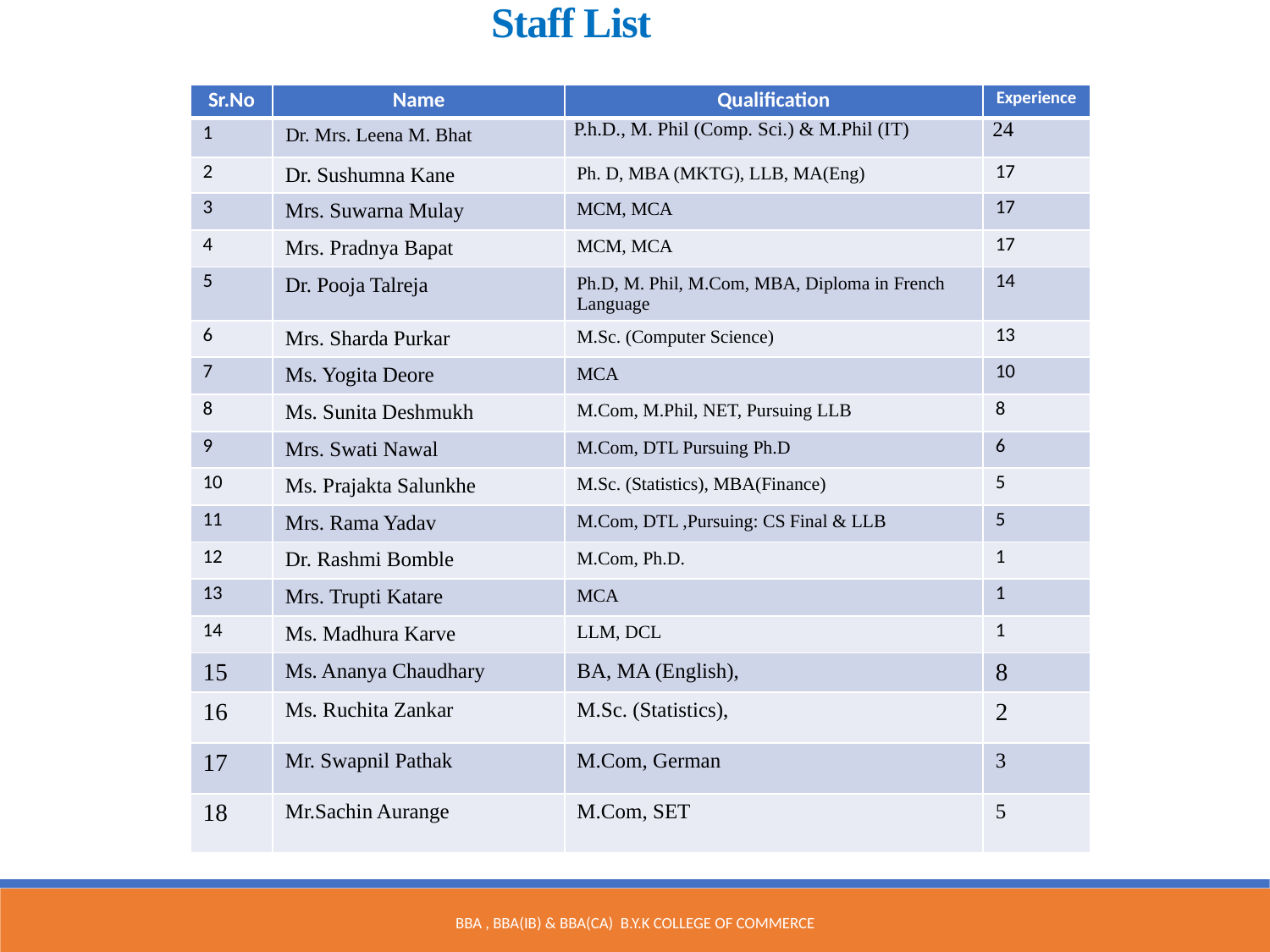

Staff List
| Sr.No | Name | Qualification | Experience |
| --- | --- | --- | --- |
| 1 | Dr. Mrs. Leena M. Bhat | P.h.D., M. Phil (Comp. Sci.) & M.Phil (IT) | 24 |
| 2 | Dr. Sushumna Kane | Ph. D, MBA (MKTG), LLB, MA(Eng) | 17 |
| 3 | Mrs. Suwarna Mulay | MCM, MCA | 17 |
| 4 | Mrs. Pradnya Bapat | MCM, MCA | 17 |
| 5 | Dr. Pooja Talreja | Ph.D, M. Phil, M.Com, MBA, Diploma in French Language | 14 |
| 6 | Mrs. Sharda Purkar | M.Sc. (Computer Science) | 13 |
| 7 | Ms. Yogita Deore | MCA | 10 |
| 8 | Ms. Sunita Deshmukh | M.Com, M.Phil, NET, Pursuing LLB | 8 |
| 9 | Mrs. Swati Nawal | M.Com, DTL Pursuing Ph.D | 6 |
| 10 | Ms. Prajakta Salunkhe | M.Sc. (Statistics), MBA(Finance) | 5 |
| 11 | Mrs. Rama Yadav | M.Com, DTL ,Pursuing: CS Final & LLB | 5 |
| 12 | Dr. Rashmi Bomble | M.Com, Ph.D. | 1 |
| 13 | Mrs. Trupti Katare | MCA | 1 |
| 14 | Ms. Madhura Karve | LLM, DCL | 1 |
| 15 | Ms. Ananya Chaudhary | BA, MA (English), | 8 |
| 16 | Ms. Ruchita Zankar | M.Sc. (Statistics), | 2 |
| 17 | Mr. Swapnil Pathak | M.Com, German | 3 |
| 18 | Mr.Sachin Aurange | M.Com, SET | 5 |
BBA , BBA(IB) & BBA(CA)  B.Y.K College of Commerce